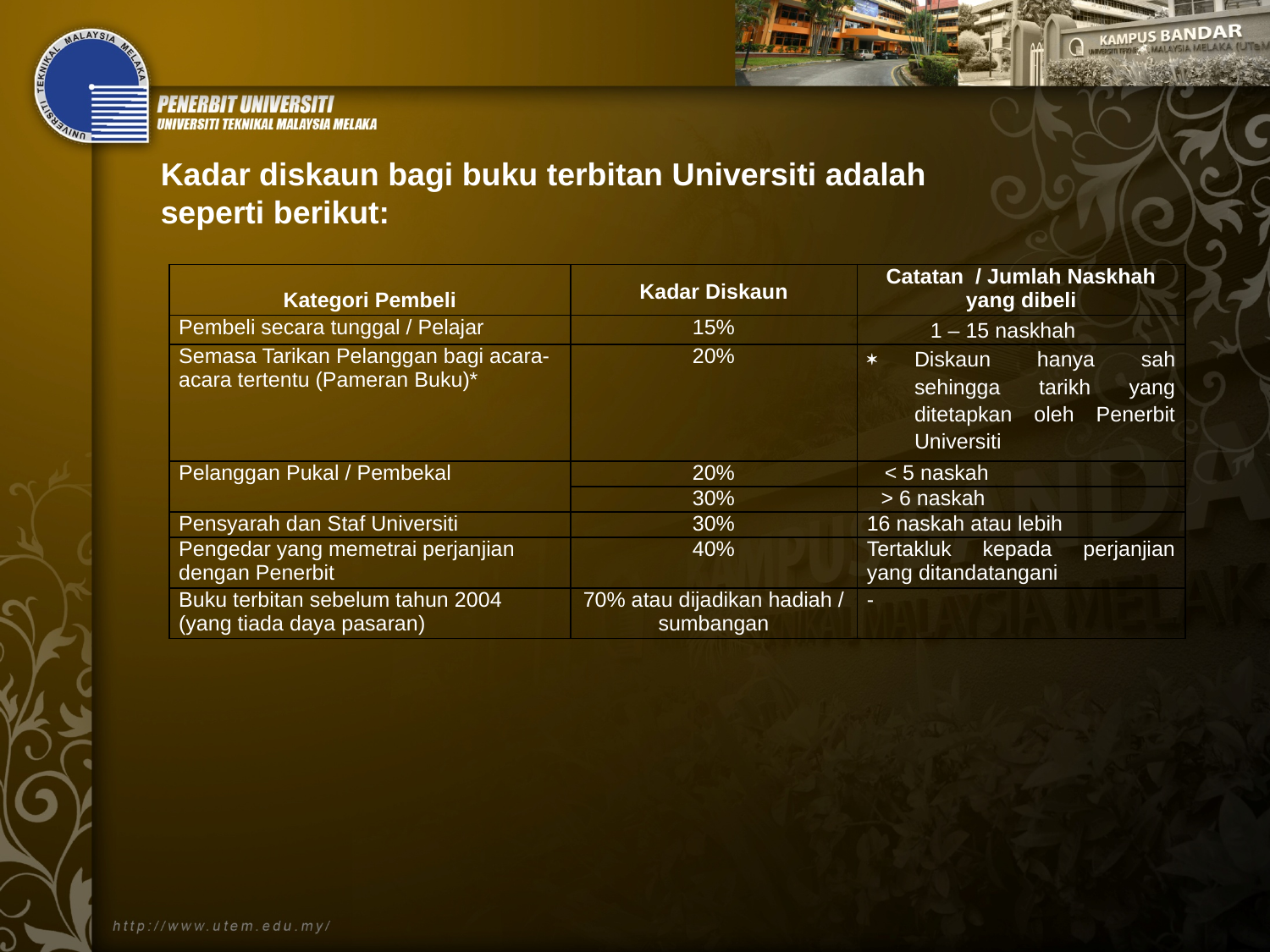

Kadar diskaun bagi buku terbitan Universiti adalah seperti berikut:

| Kategori Pembeli | Kadar Diskaun | Catatan / Jumlah Naskhah yang dibeli |
| --- | --- | --- |
| Pembeli secara tunggal / Pelajar | 15% | 1 – 15 naskhah |
| Semasa Tarikan Pelanggan bagi acara-acara tertentu (Pameran Buku)\* | 20% | Diskaun hanya sah sehingga tarikh yang ditetapkan oleh Penerbit Universiti |
| Pelanggan Pukal / Pembekal | 20% | < 5 naskah |
|  | 30% | > 6 naskah |
| Pensyarah dan Staf Universiti | 30% | 16 naskah atau lebih |
| Pengedar yang memetrai perjanjian dengan Penerbit | 40% | Tertakluk kepada perjanjian yang ditandatangani |
| Buku terbitan sebelum tahun 2004 (yang tiada daya pasaran) | 70% atau dijadikan hadiah / sumbangan | - |